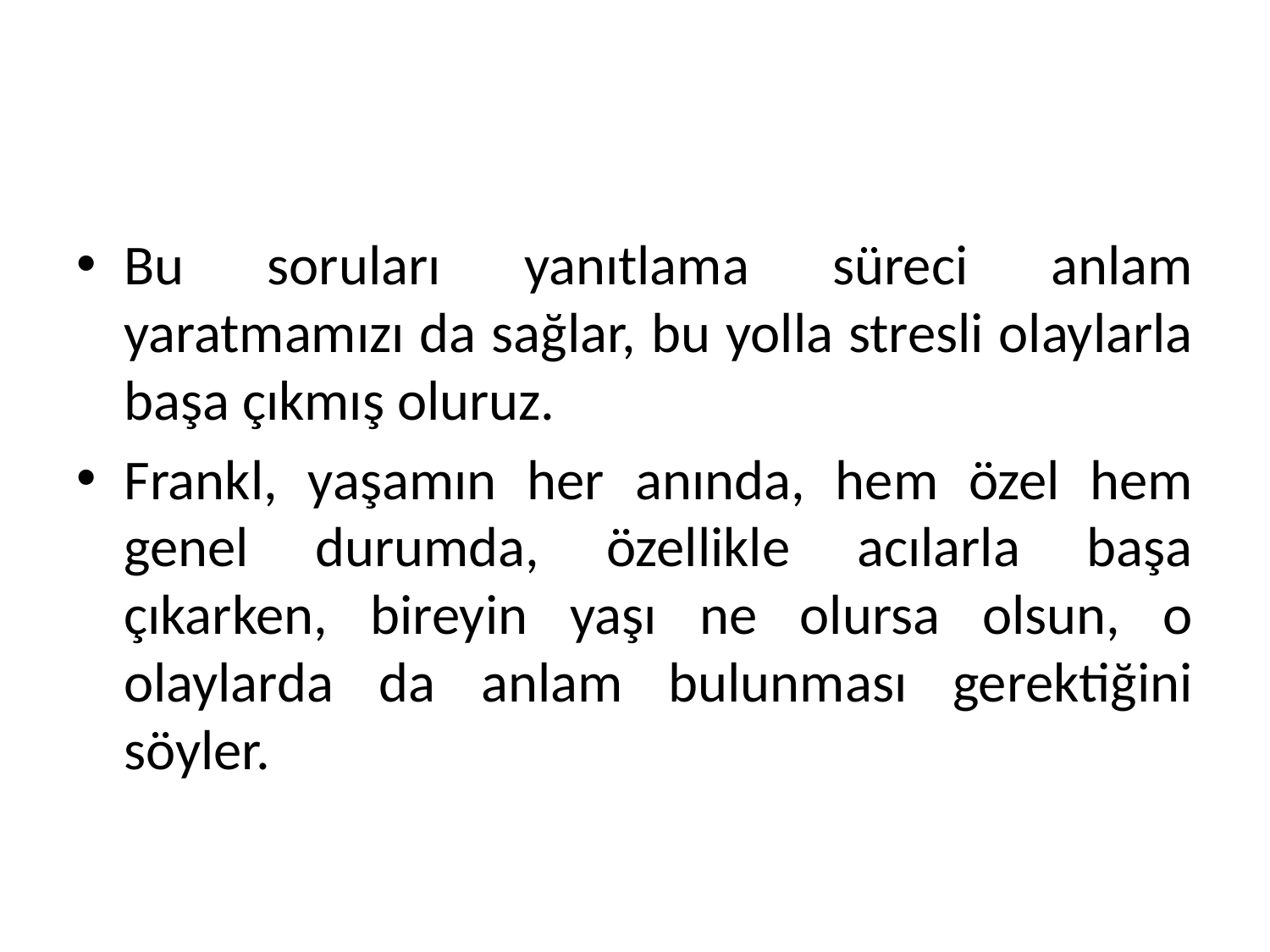

#
Bu soruları yanıtlama süreci anlam yaratmamızı da sağlar, bu yolla stresli olaylarla başa çıkmış oluruz.
Frankl, yaşamın her anında, hem özel hem genel durumda, özellikle acılarla başa çıkarken, bireyin yaşı ne olursa olsun, o olaylarda da anlam bulunması gerektiğini söyler.